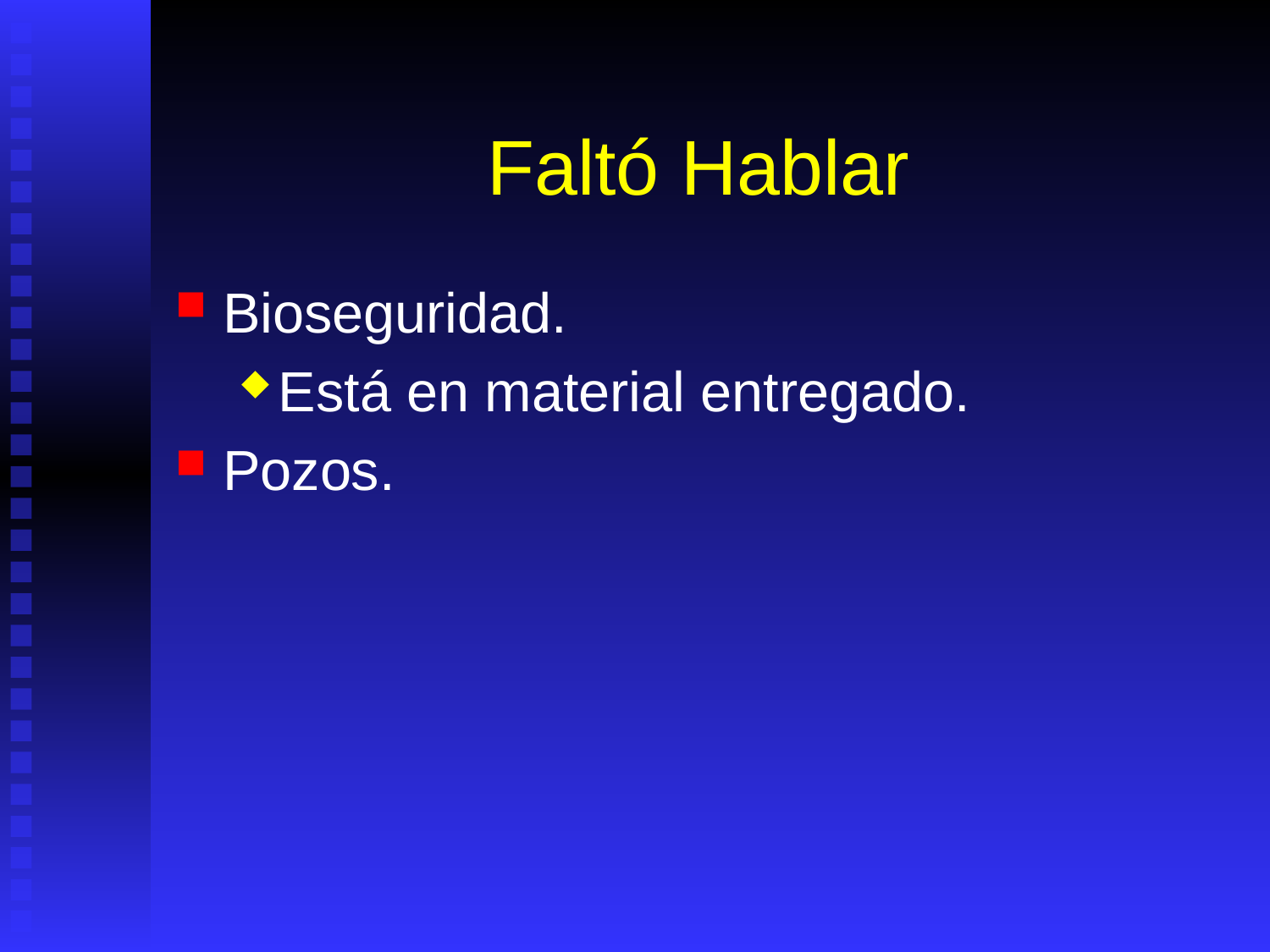

# Faltó Hablar
Bioseguridad.
Está en material entregado.
Pozos.